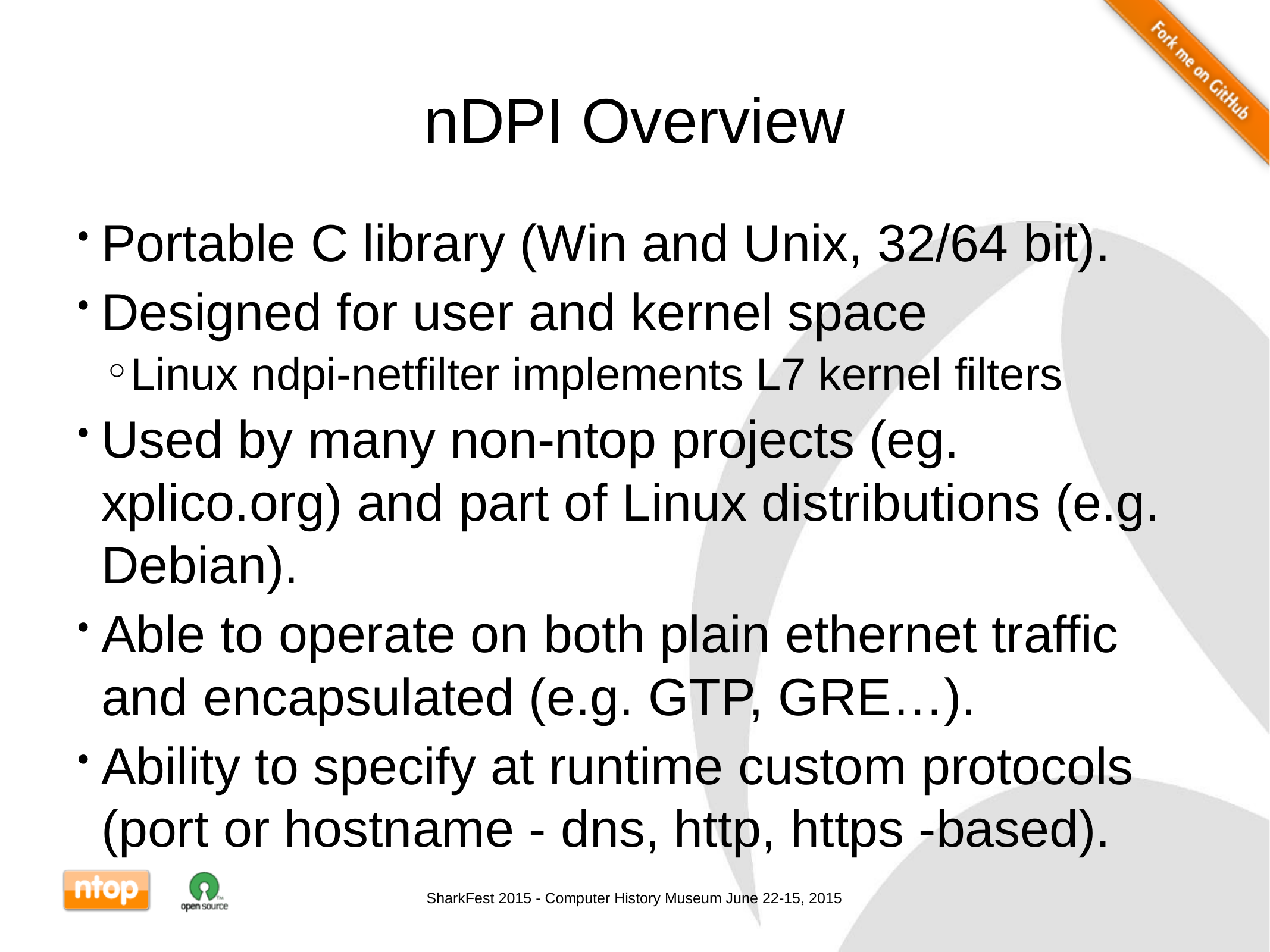

# nDPI Overview
Portable C library (Win and Unix, 32/64 bit).
Designed for user and kernel space
Linux ndpi-netfilter implements L7 kernel filters
Used by many non-ntop projects (eg. xplico.org) and part of Linux distributions (e.g. Debian).
Able to operate on both plain ethernet traffic and encapsulated (e.g. GTP, GRE…).
Ability to specify at runtime custom protocols (port or hostname - dns, http, https -based).
21